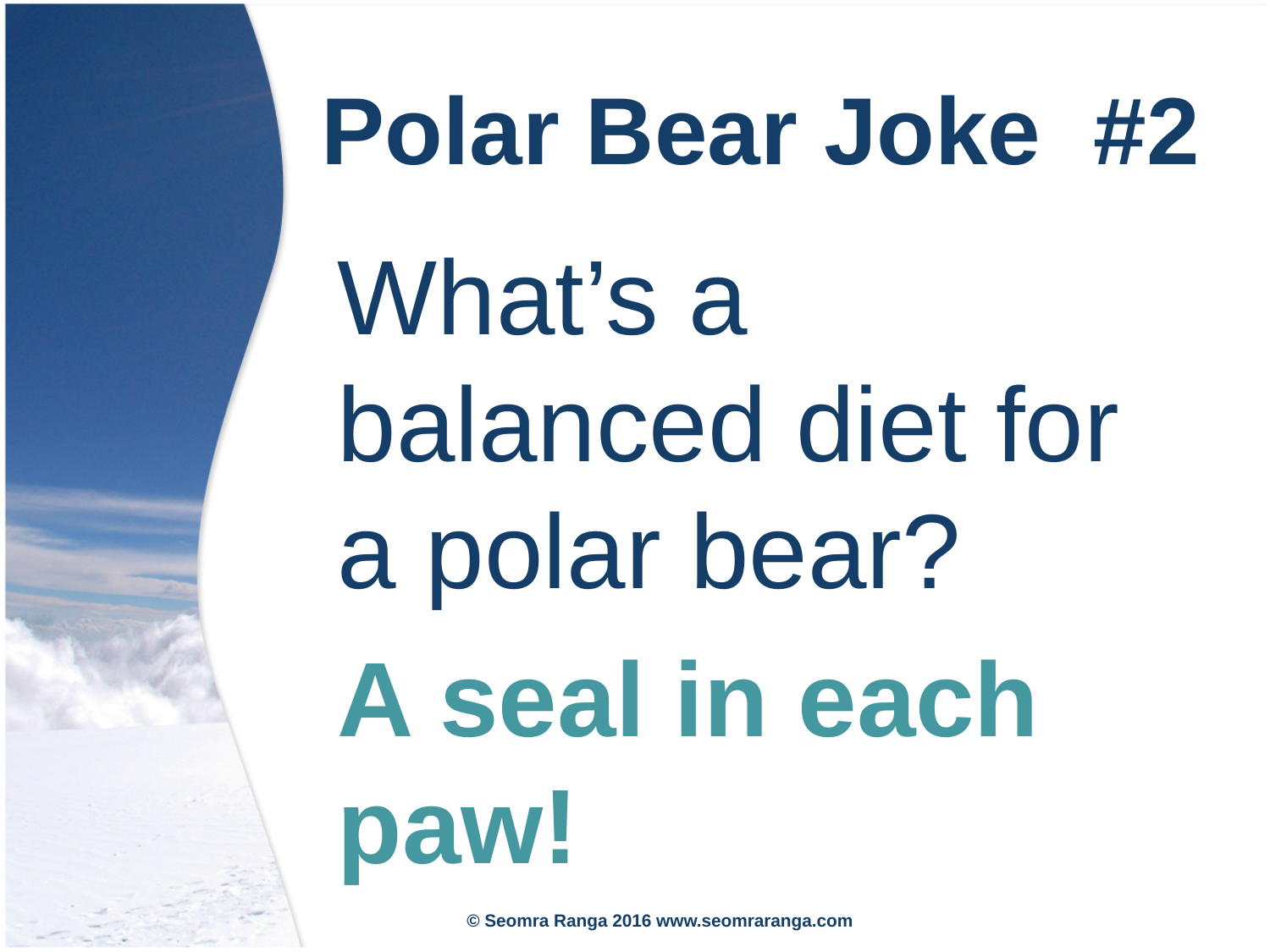

# Polar Bear Joke  #2

What’s a balanced diet for a polar bear?
A seal in each paw!

© Seomra Ranga 2016 www.seomraranga.com